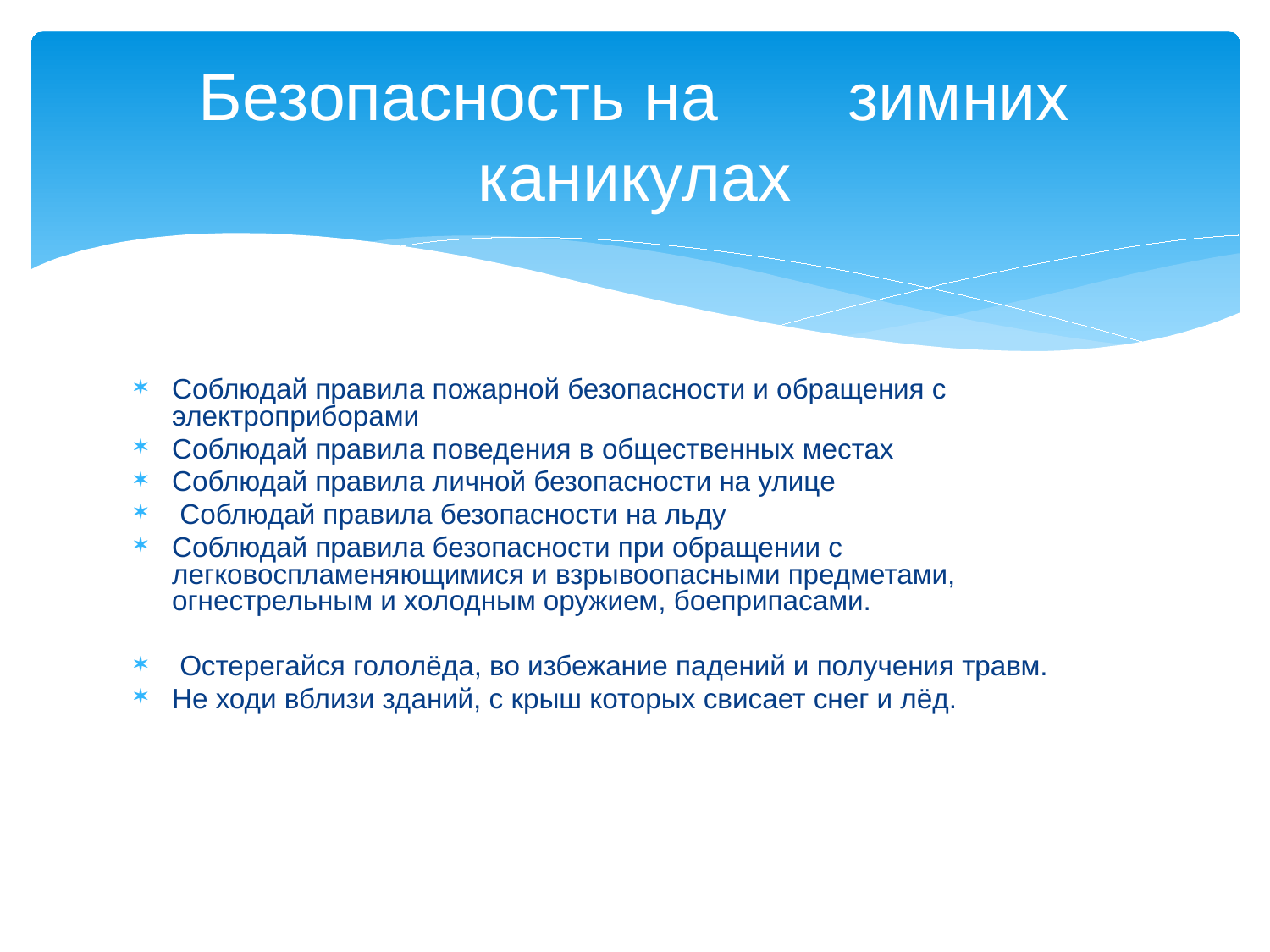

# Безопасность на       зимних каникулах
Соблюдай правила пожарной безопасности и обращения с электроприборами
Соблюдай правила поведения в общественных местах
Соблюдай правила личной безопасности на улице
 Соблюдай правила безопасности на льду
Соблюдай правила безопасности при обращении с легковоспламеняющимися и взрывоопасными предметами, огнестрельным и холодным оружием, боеприпасами.

 Остерегайся гололёда, во избежание падений и получения травм.
Не ходи вблизи зданий, с крыш которых свисает снег и лёд.